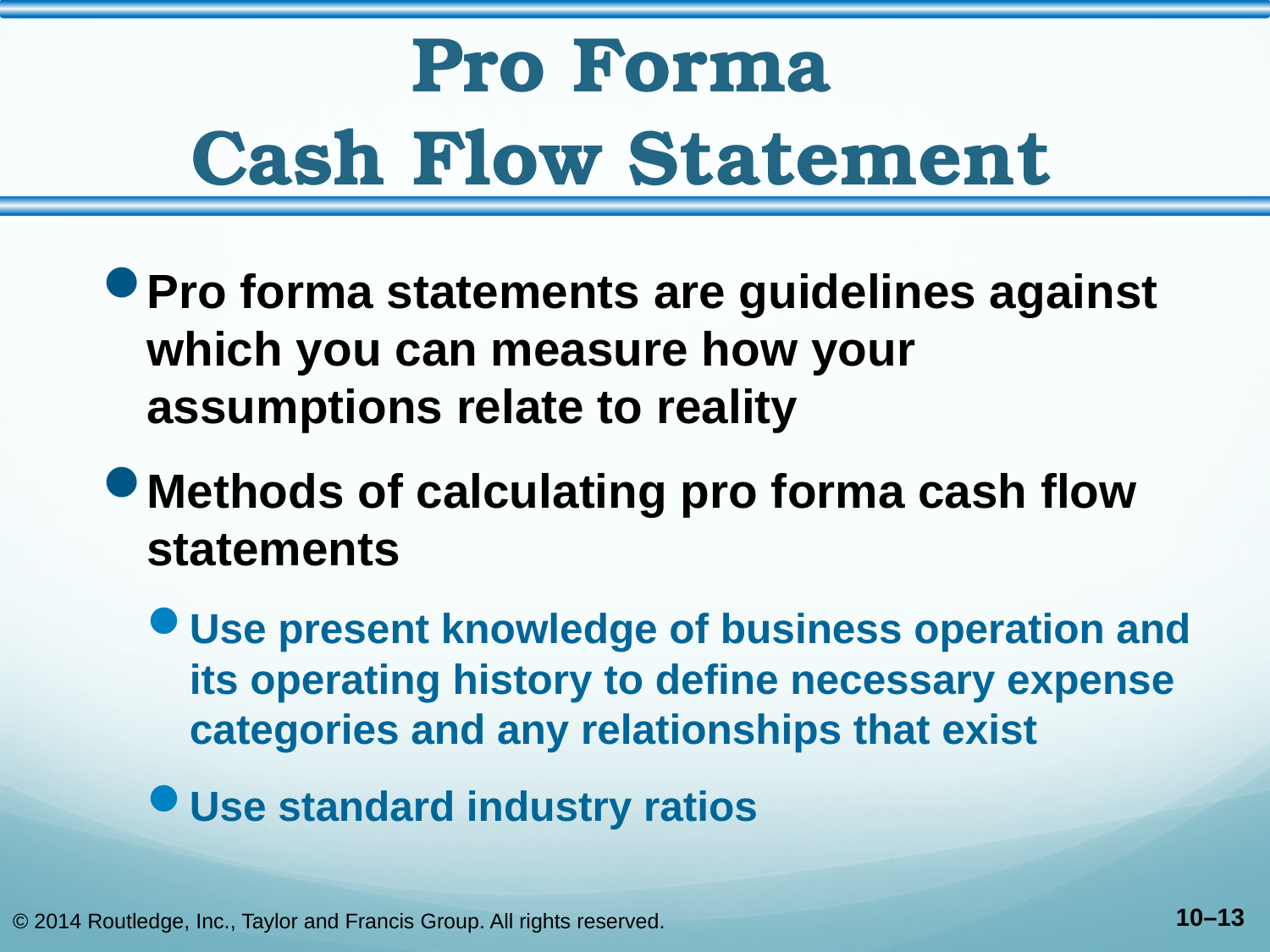

# Pro Forma Cash Flow Statement
Pro forma statements are guidelines against which you can measure how your assumptions relate to reality
Methods of calculating pro forma cash flow statements
Use present knowledge of business operation and its operating history to define necessary expense categories and any relationships that exist
Use standard industry ratios
© 2014 Routledge, Inc., Taylor and Francis Group. All rights reserved.
10–13